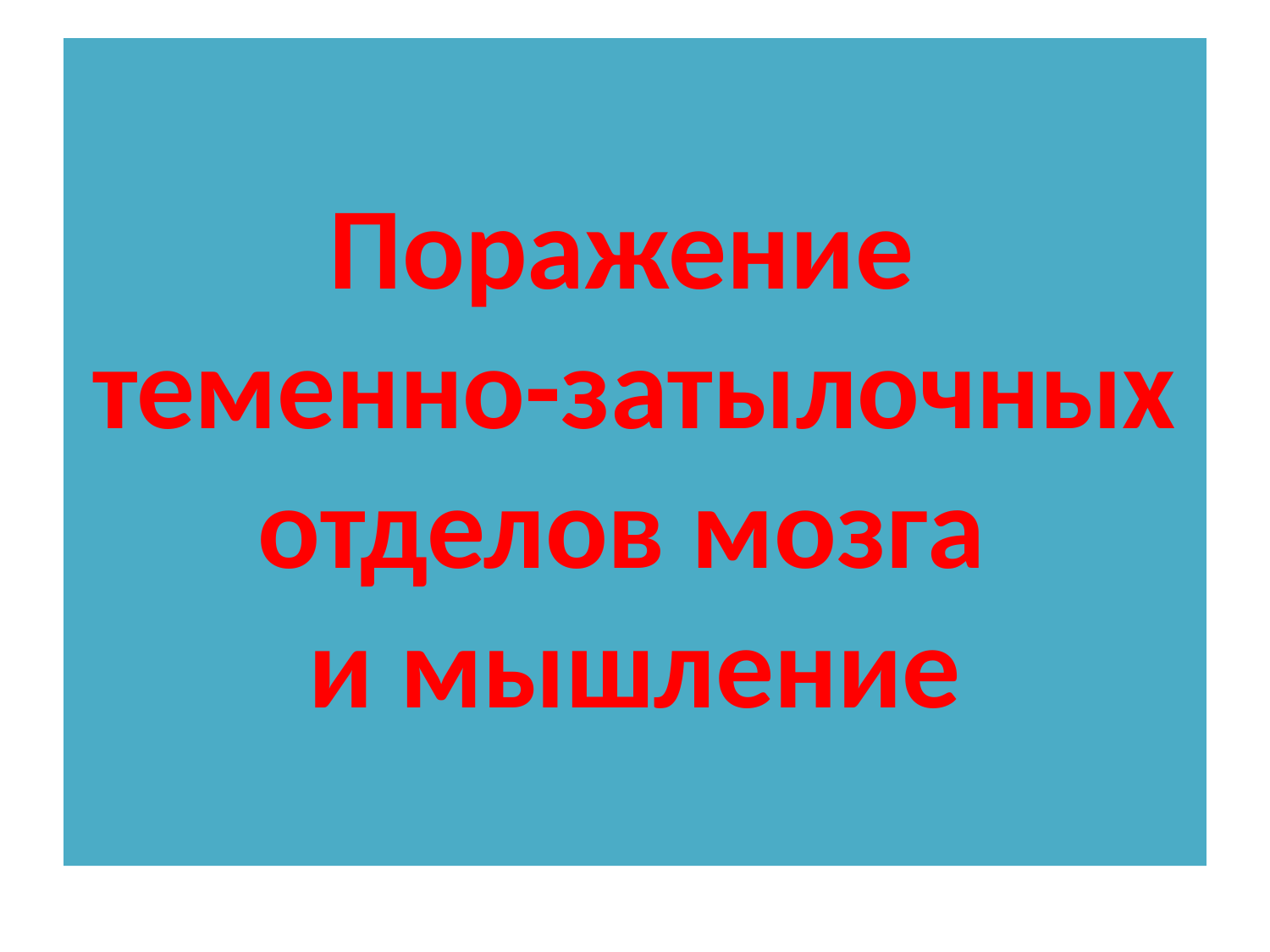

# Поражение теменно-затылочных отделов мозга и мышление